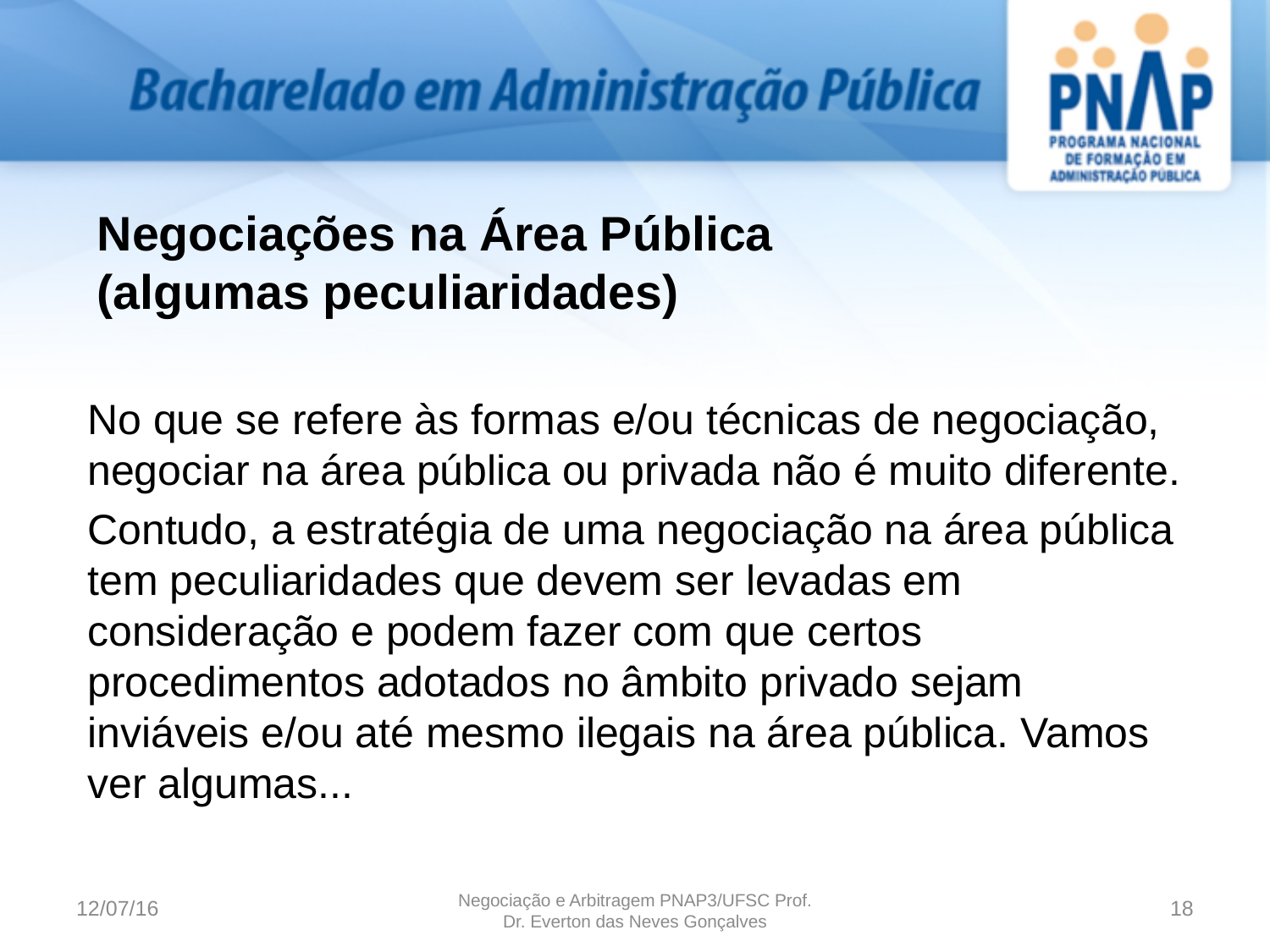

Negociações na Área Pública
(algumas peculiaridades)
No que se refere às formas e/ou técnicas de negociação, negociar na área pública ou privada não é muito diferente.
Contudo, a estratégia de uma negociação na área pública tem peculiaridades que devem ser levadas em consideração e podem fazer com que certos procedimentos adotados no âmbito privado sejam inviáveis e/ou até mesmo ilegais na área pública. Vamos ver algumas...
12/07/16
18
Negociação e Arbitragem PNAP3/UFSC Prof. Dr. Everton das Neves Gonçalves